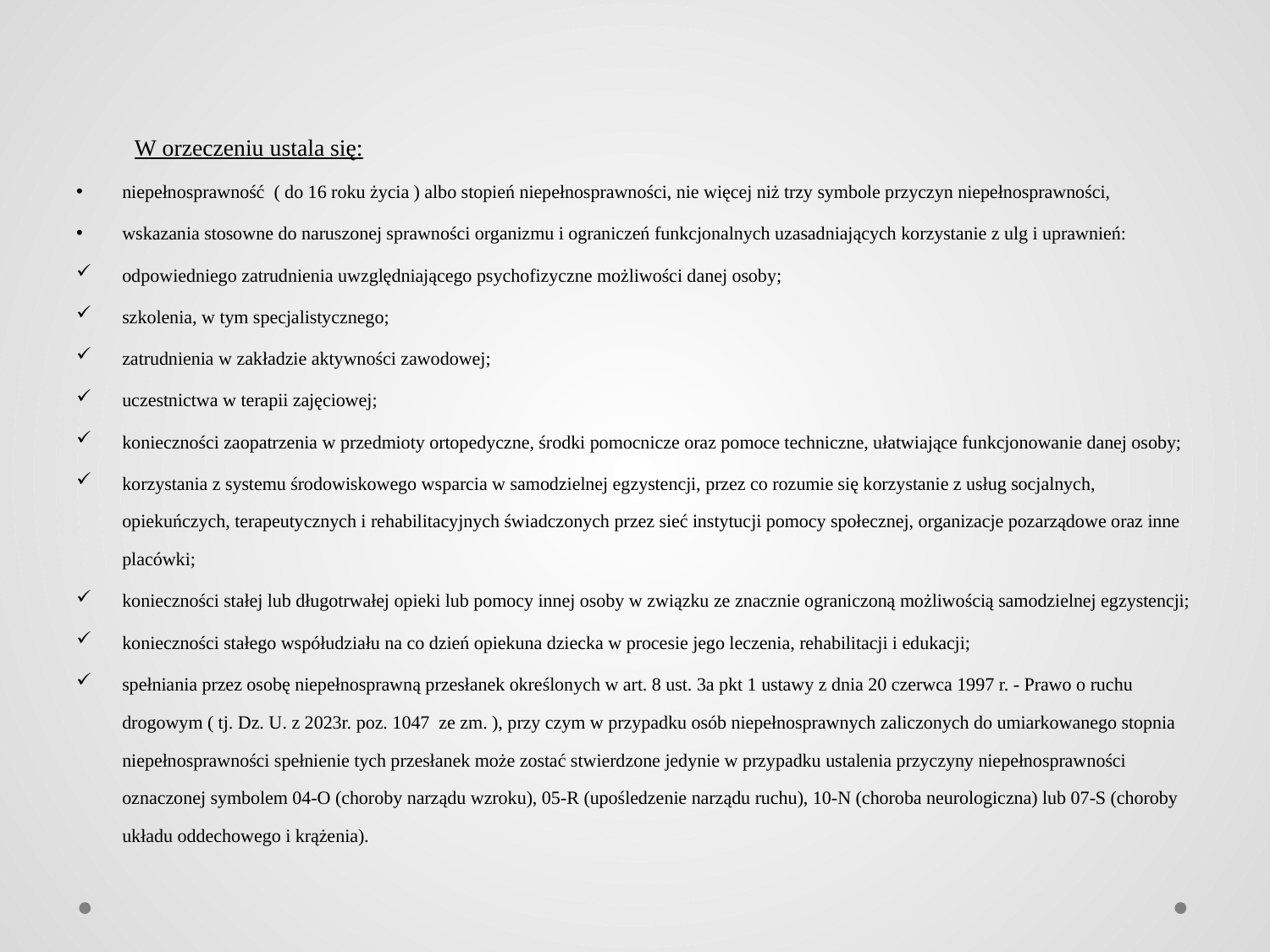

W orzeczeniu ustala się:
niepełnosprawność  ( do 16 roku życia ) albo stopień niepełnosprawności, nie więcej niż trzy symbole przyczyn niepełnosprawności,
wskazania stosowne do naruszonej sprawności organizmu i ograniczeń funkcjonalnych uzasadniających korzystanie z ulg i uprawnień:
odpowiedniego zatrudnienia uwzględniającego psychofizyczne możliwości danej osoby;
szkolenia, w tym specjalistycznego;
zatrudnienia w zakładzie aktywności zawodowej;
uczestnictwa w terapii zajęciowej;
konieczności zaopatrzenia w przedmioty ortopedyczne, środki pomocnicze oraz pomoce techniczne, ułatwiające funkcjonowanie danej osoby;
korzystania z systemu środowiskowego wsparcia w samodzielnej egzystencji, przez co rozumie się korzystanie z usług socjalnych, opiekuńczych, terapeutycznych i rehabilitacyjnych świadczonych przez sieć instytucji pomocy społecznej, organizacje pozarządowe oraz inne placówki;
konieczności stałej lub długotrwałej opieki lub pomocy innej osoby w związku ze znacznie ograniczoną możliwością samodzielnej egzystencji;
konieczności stałego współudziału na co dzień opiekuna dziecka w procesie jego leczenia, rehabilitacji i edukacji;
spełniania przez osobę niepełnosprawną przesłanek określonych w art. 8 ust. 3a pkt 1 ustawy z dnia 20 czerwca 1997 r. - Prawo o ruchu drogowym ( tj. Dz. U. z 2023r. poz. 1047  ze zm. ), przy czym w przypadku osób niepełnosprawnych zaliczonych do umiarkowanego stopnia niepełnosprawności spełnienie tych przesłanek może zostać stwierdzone jedynie w przypadku ustalenia przyczyny niepełnosprawności oznaczonej symbolem 04-O (choroby narządu wzroku), 05-R (upośledzenie narządu ruchu), 10-N (choroba neurologiczna) lub 07-S (choroby układu oddechowego i krążenia).